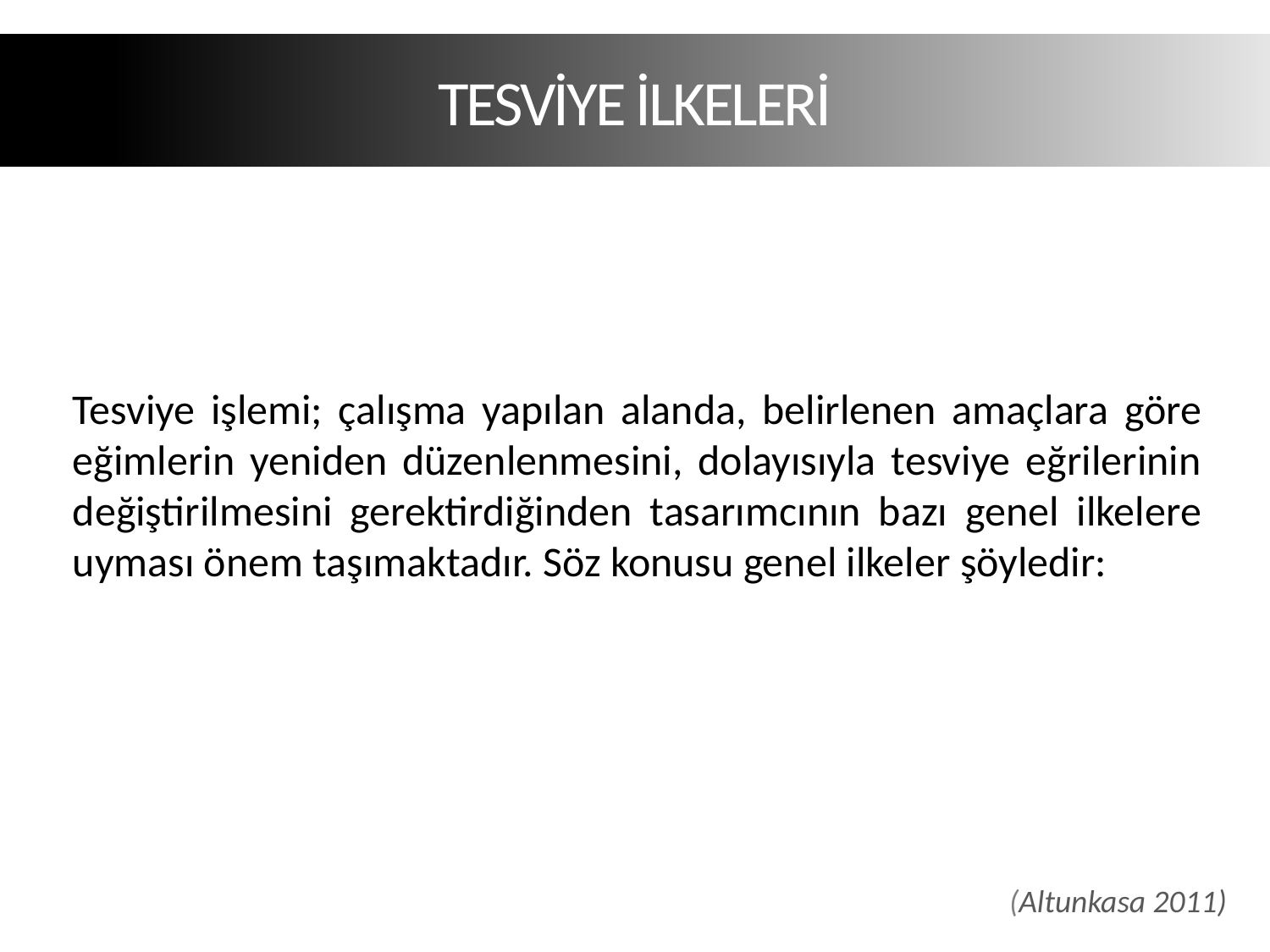

TESVİYE İLKELERİ
Tesviye işlemi; çalışma yapılan alanda, belirlenen amaçlara göre eğimlerin yeniden düzenlenmesini, dolayısıyla tesviye eğrilerinin değiştirilmesini gerektirdiğinden tasarımcının bazı genel ilkelere uyması önem taşımaktadır. Söz konusu genel ilkeler şöyledir:

(Altunkasa 2011)